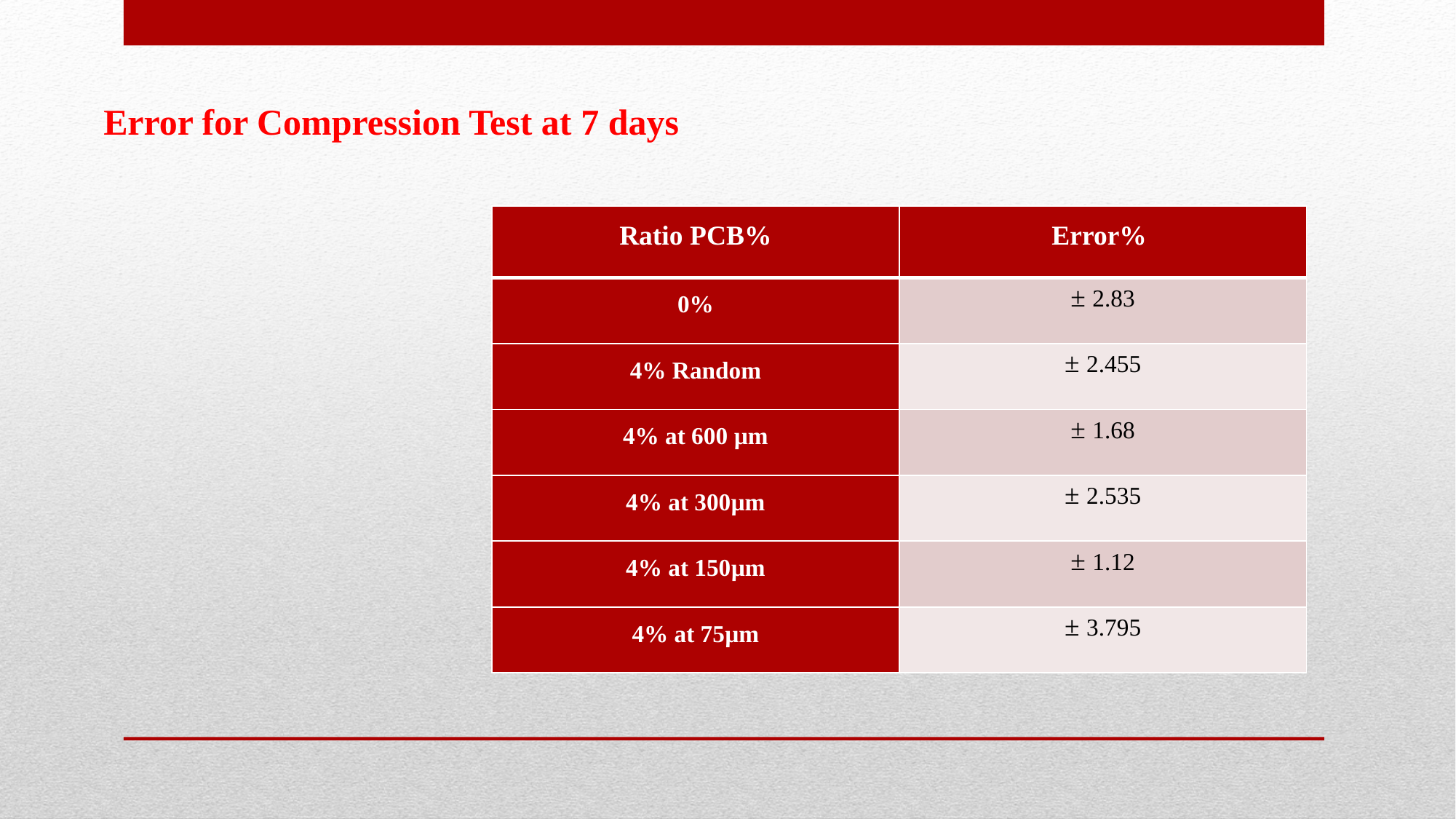

Error for Compression Test at 7 days
| Ratio PCB% | Error% |
| --- | --- |
| 0% | ± 2.83 |
| 4% Random | ± 2.455 |
| 4% at 600 µm | ± 1.68 |
| 4% at 300µm | ± 2.535 |
| 4% at 150µm | ± 1.12 |
| 4% at 75µm | ± 3.795 |
#